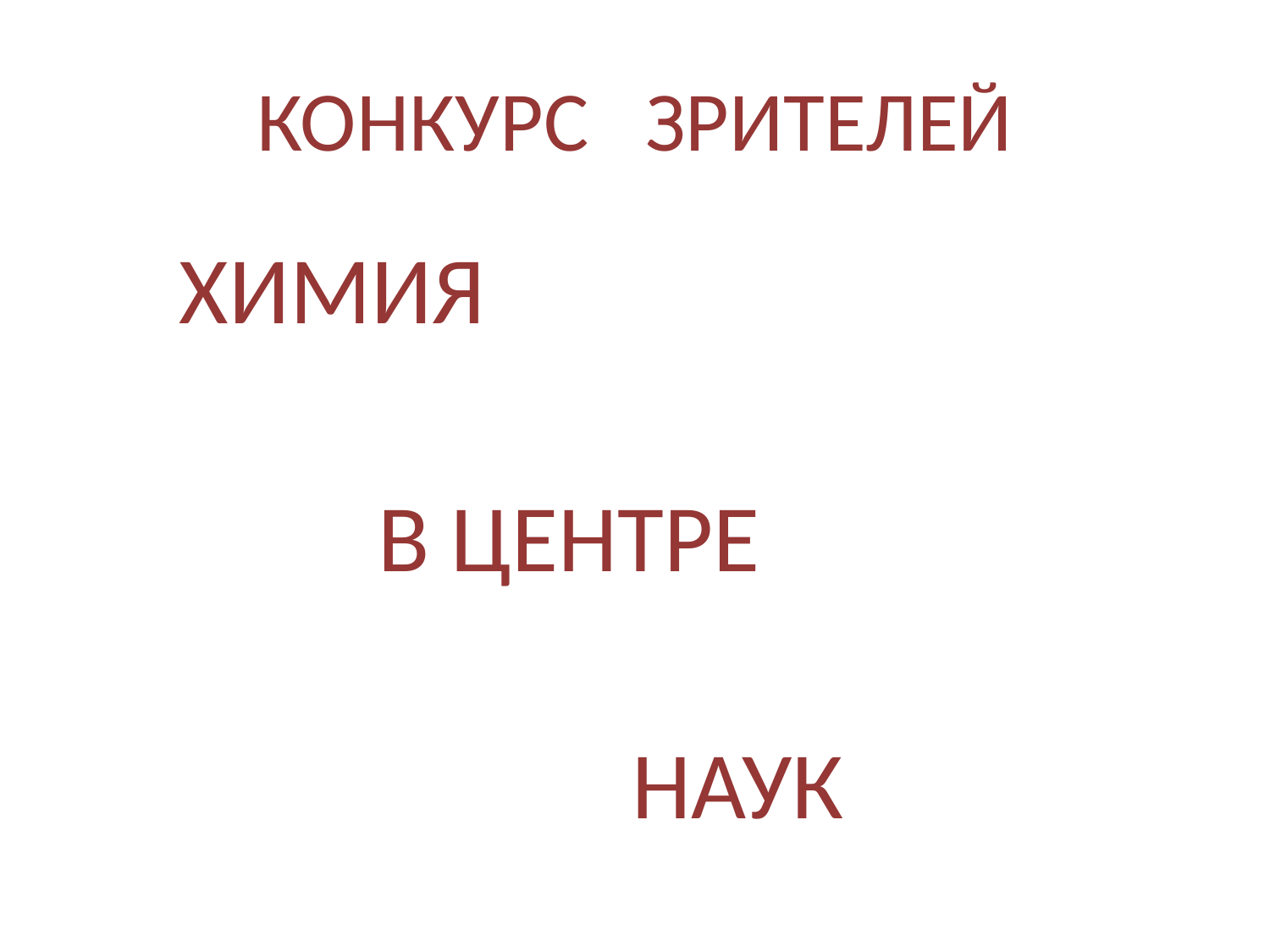

# КОНКУРС   ЗРИТЕЛЕЙ
	ХИМИЯ
			В ЦЕНТРЕ
					НАУК